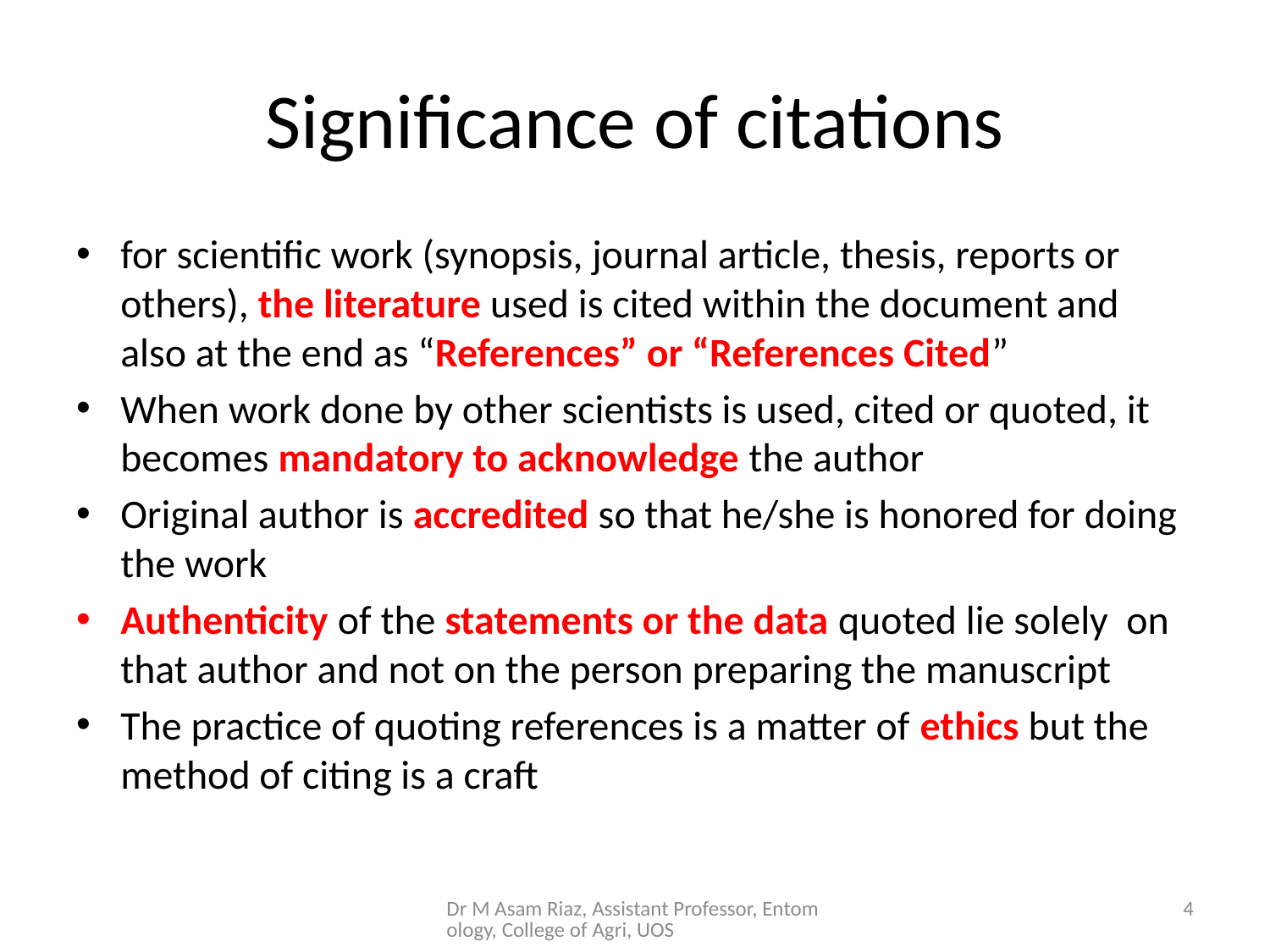

# Significance of citations
for scientific work (synopsis, journal article, thesis, reports or others), the literature used is cited within the document and also at the end as “References” or “References Cited”
When work done by other scientists is used, cited or quoted, it becomes mandatory to acknowledge the author
Original author is accredited so that he/she is honored for doing the work
Authenticity of the statements or the data quoted lie solely  on that author and not on the person preparing the manuscript
The practice of quoting references is a matter of ethics but the method of citing is a craft

Dr M Asam Riaz, Assistant Professor, Entomology, College of Agri, UOS
4